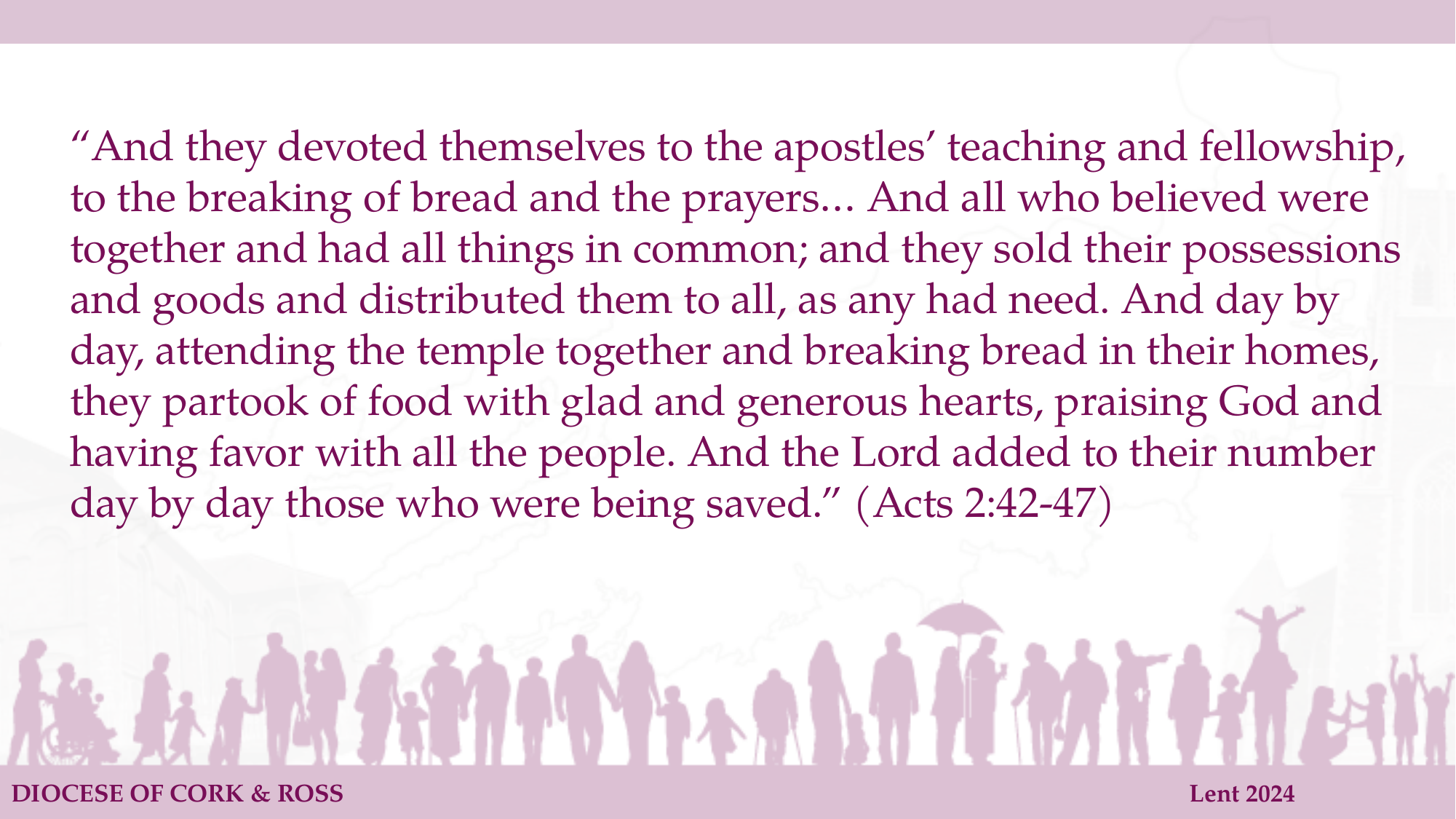

“And they devoted themselves to the apostles’ teaching and fellowship, to the breaking of bread and the prayers… And all who believed were together and had all things in common; and they sold their possessions and goods and distributed them to all, as any had need. And day by day, attending the temple together and breaking bread in their homes, they partook of food with glad and generous hearts, praising God and having favor with all the people. And the Lord added to their number day by day those who were being saved.” (Acts 2:42-47)
DIOCESE OF CORK & ROSS                                                                                                                                         Lent 2024